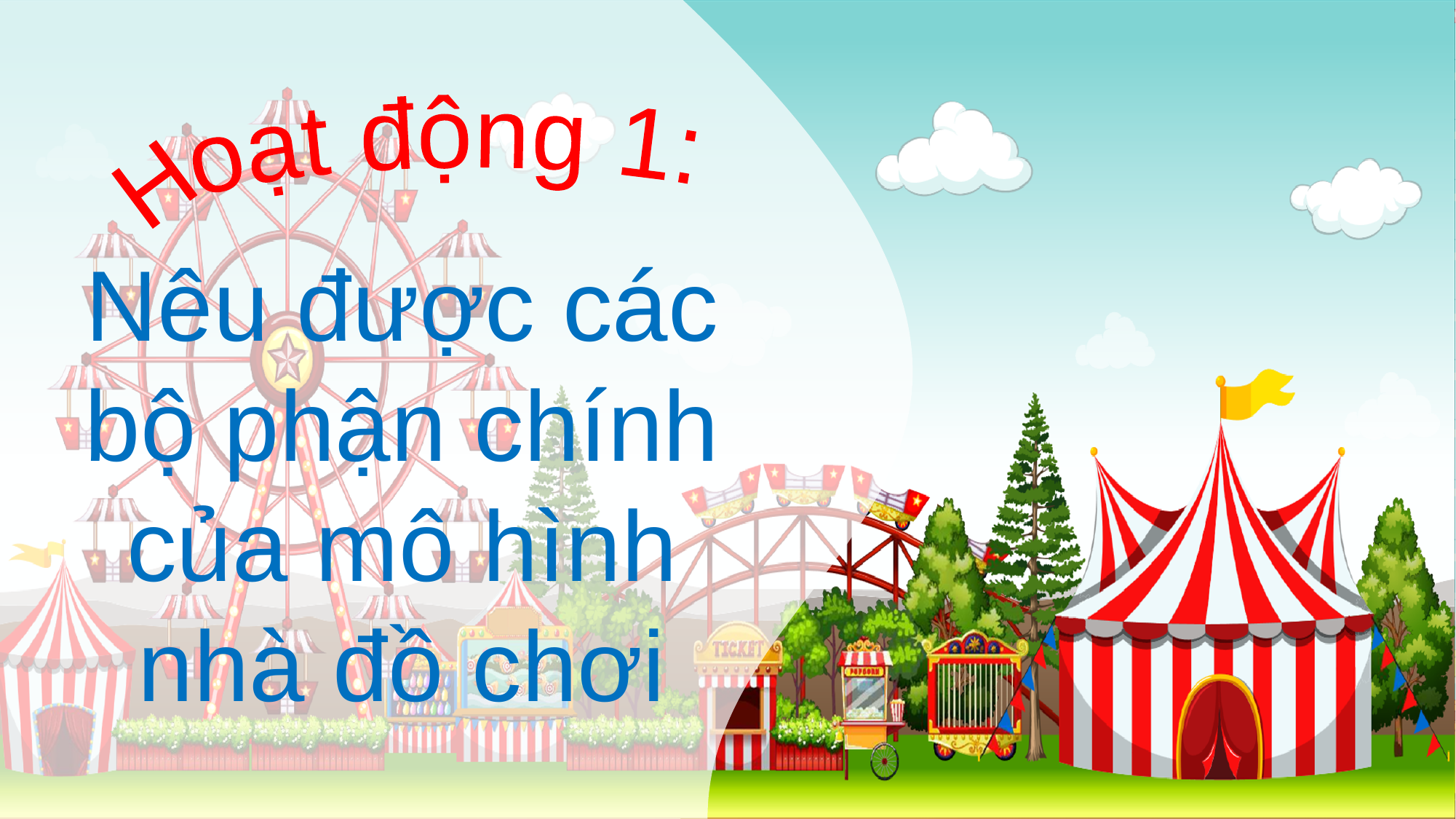

Hoạt động 1:
Nêu được các bộ phận chính của mô hình nhà đồ chơi